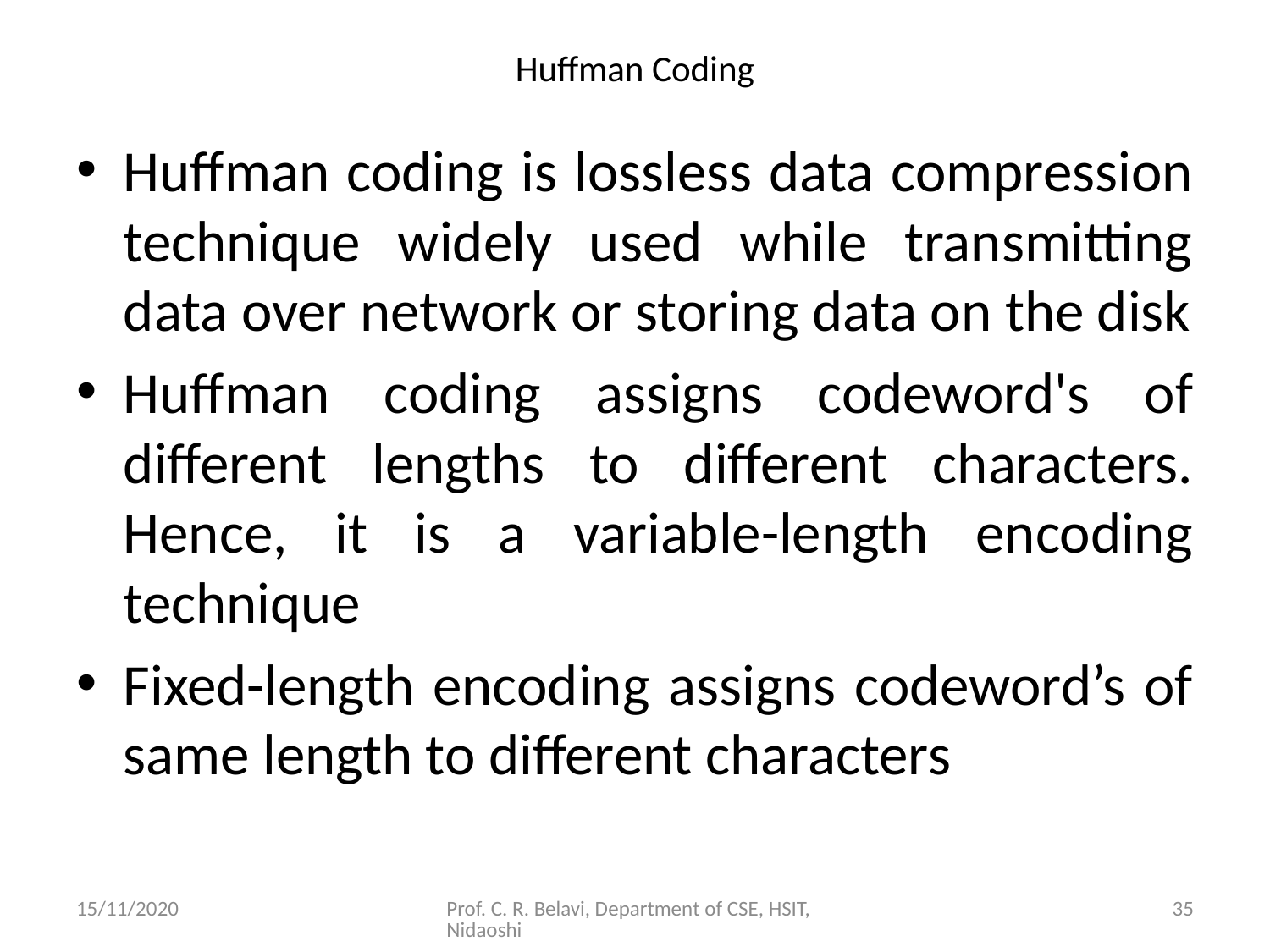

# Huffman Coding
Huffman coding is lossless data compression technique widely used while transmitting data over network or storing data on the disk
Huffman coding assigns codeword's of different lengths to different characters. Hence, it is a variable-length encoding technique
Fixed-length encoding assigns codeword’s of same length to different characters

15/11/2020
Prof. C. R. Belavi, Department of CSE, HSIT, Nidaoshi
35